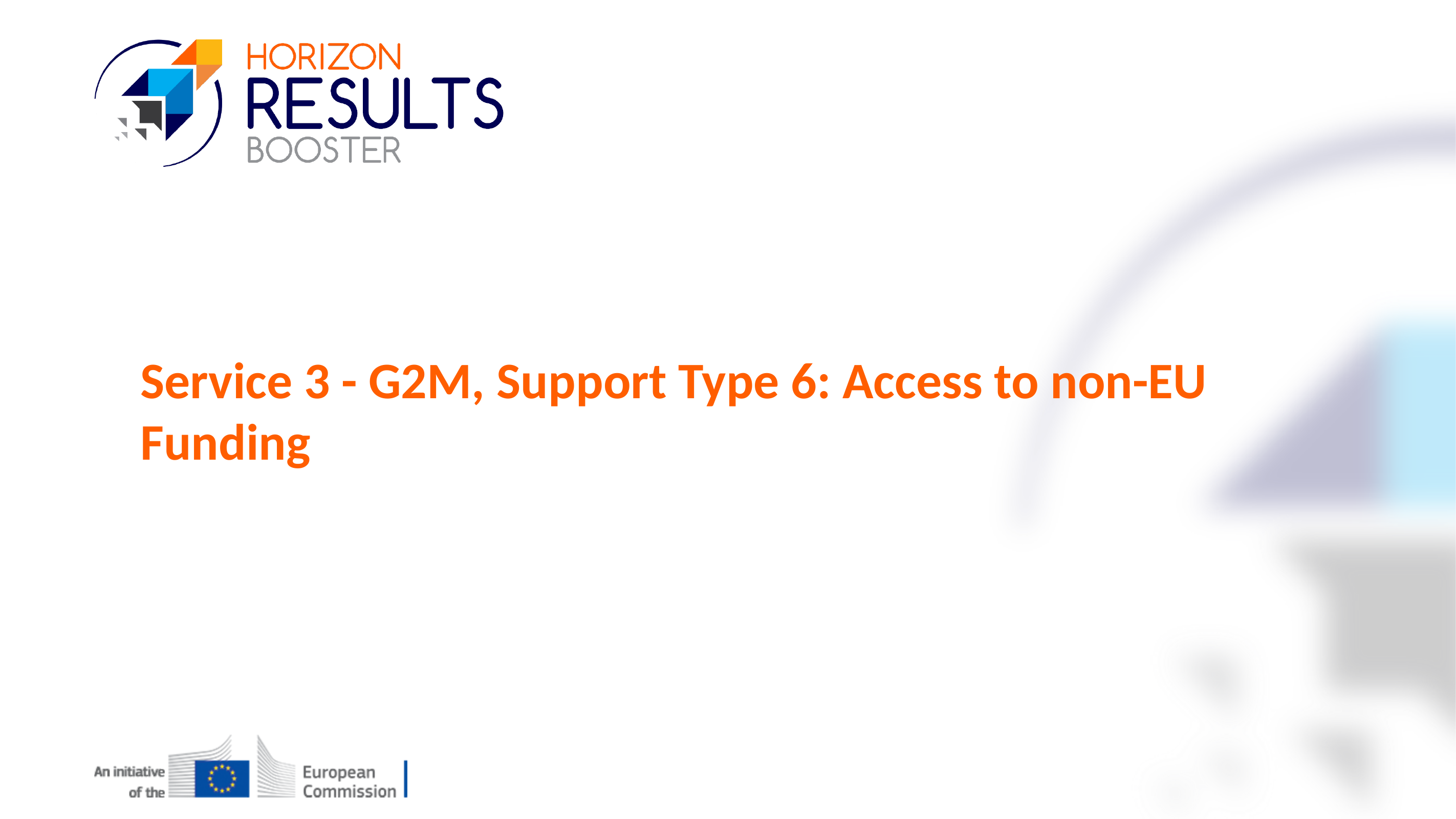

Service 3 - G2M, Support Type 6: Access to non-EU Funding